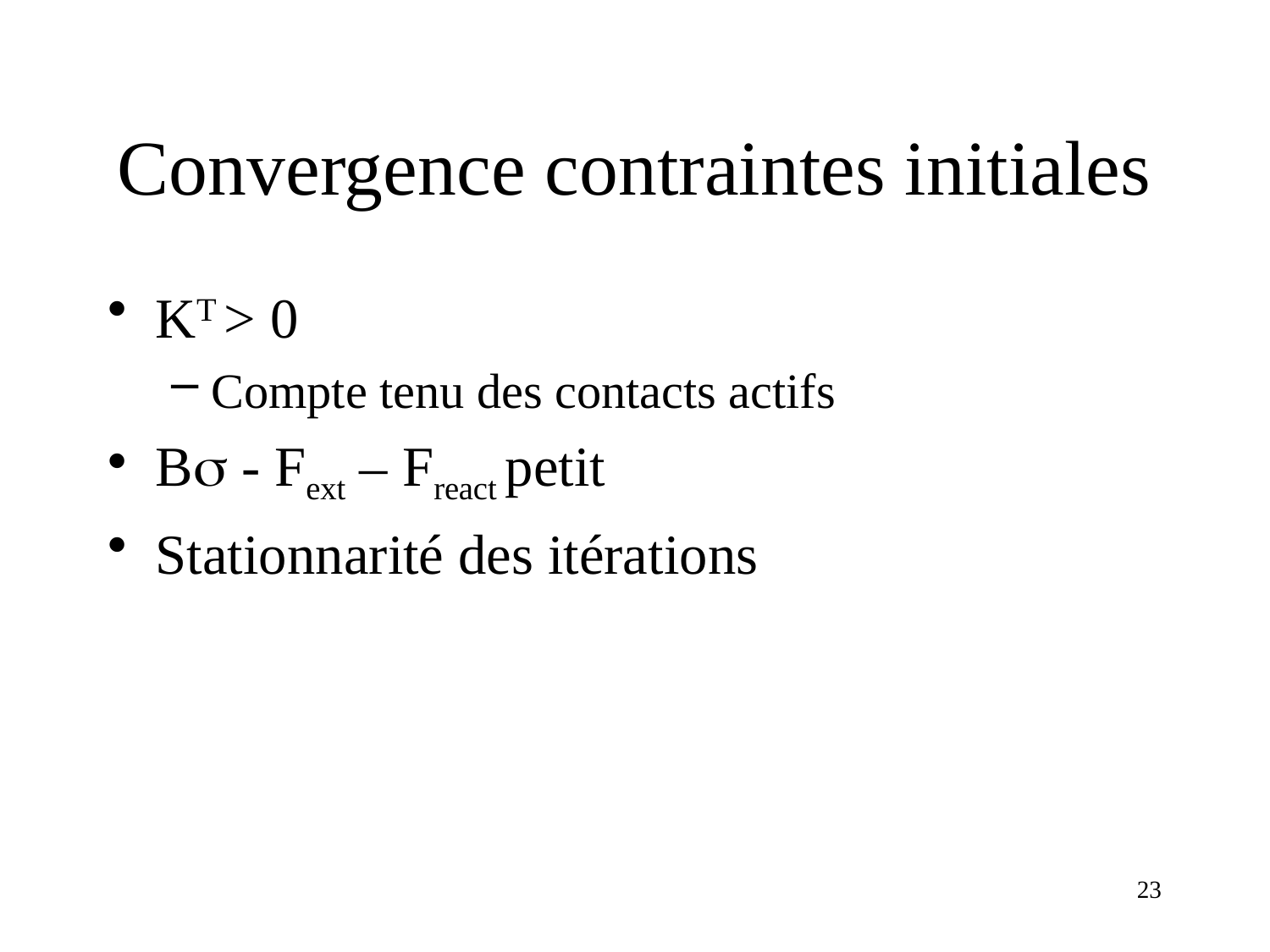

# Convergence contraintes initiales
KT > 0
Compte tenu des contacts actifs
Bσ - Fext – Freact petit
Stationnarité des itérations

23